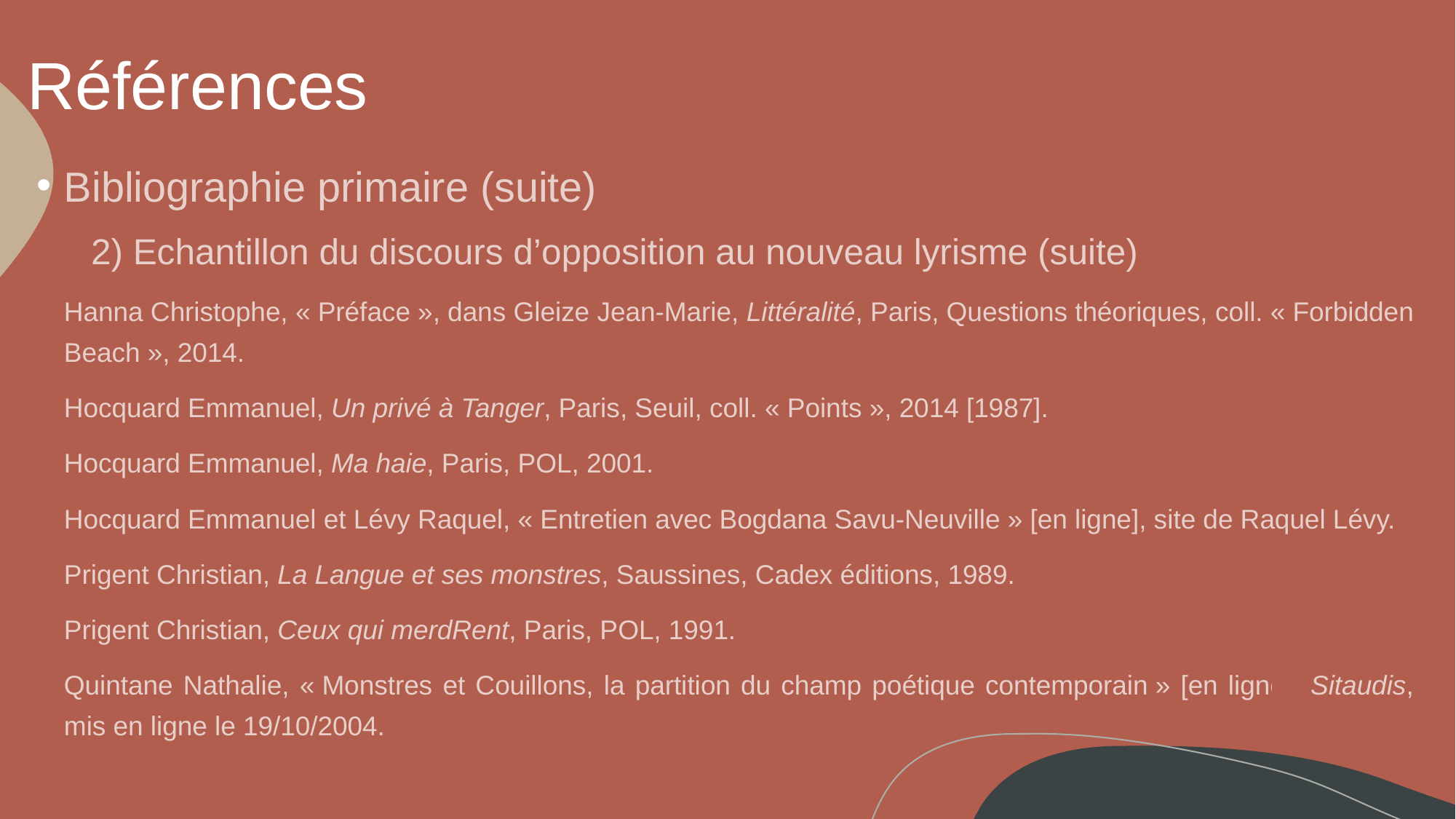

# Références
Bibliographie primaire (suite)
2) Echantillon du discours d’opposition au nouveau lyrisme (suite)
Hanna Christophe, « Préface », dans Gleize Jean-Marie, Littéralité, Paris, Questions théoriques, coll. « Forbidden Beach », 2014.
Hocquard Emmanuel, Un privé à Tanger, Paris, Seuil, coll. « Points », 2014 [1987].
Hocquard Emmanuel, Ma haie, Paris, POL, 2001.
Hocquard Emmanuel et Lévy Raquel, « Entretien avec Bogdana Savu-Neuville » [en ligne], site de Raquel Lévy.
Prigent Christian, La Langue et ses monstres, Saussines, Cadex éditions, 1989.
Prigent Christian, Ceux qui merdRent, Paris, POL, 1991.
Quintane Nathalie, « Monstres et Couillons, la partition du champ poétique contemporain » [en ligne], Sitaudis, mis en ligne le 19/10/2004.